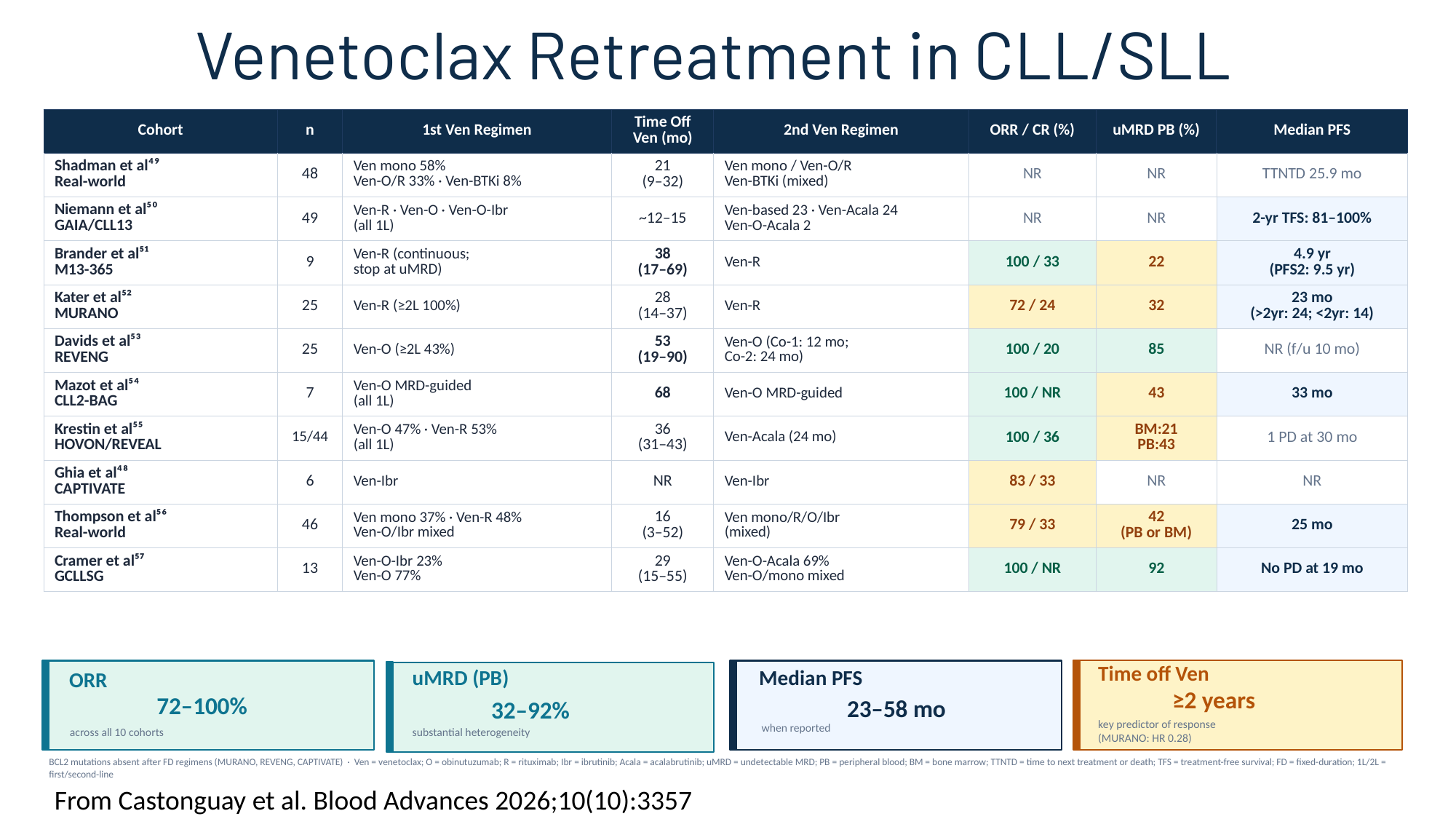

Venetoclax Retreatment in CLL/SLL
| Cohort | n | 1st Ven Regimen | Time Off Ven (mo) | 2nd Ven Regimen | ORR / CR (%) | uMRD PB (%) | Median PFS |
| --- | --- | --- | --- | --- | --- | --- | --- |
| Shadman et al⁴⁹ Real-world | 48 | Ven mono 58% Ven-O/R 33% · Ven-BTKi 8% | 21 (9–32) | Ven mono / Ven-O/R Ven-BTKi (mixed) | NR | NR | TTNTD 25.9 mo |
| Niemann et al⁵⁰ GAIA/CLL13 | 49 | Ven-R · Ven-O · Ven-O-Ibr (all 1L) | ~12–15 | Ven-based 23 · Ven-Acala 24 Ven-O-Acala 2 | NR | NR | 2-yr TFS: 81–100% |
| Brander et al⁵¹ M13-365 | 9 | Ven-R (continuous; stop at uMRD) | 38 (17–69) | Ven-R | 100 / 33 | 22 | 4.9 yr (PFS2: 9.5 yr) |
| Kater et al⁵² MURANO | 25 | Ven-R (≥2L 100%) | 28 (14–37) | Ven-R | 72 / 24 | 32 | 23 mo (>2yr: 24; <2yr: 14) |
| Davids et al⁵³ REVENG | 25 | Ven-O (≥2L 43%) | 53 (19–90) | Ven-O (Co-1: 12 mo; Co-2: 24 mo) | 100 / 20 | 85 | NR (f/u 10 mo) |
| Mazot et al⁵⁴ CLL2-BAG | 7 | Ven-O MRD-guided (all 1L) | 68 | Ven-O MRD-guided | 100 / NR | 43 | 33 mo |
| Krestin et al⁵⁵ HOVON/REVEAL | 15/44 | Ven-O 47% · Ven-R 53% (all 1L) | 36 (31–43) | Ven-Acala (24 mo) | 100 / 36 | BM:21 PB:43 | 1 PD at 30 mo |
| Ghia et al⁴⁸ CAPTIVATE | 6 | Ven-Ibr | NR | Ven-Ibr | 83 / 33 | NR | NR |
| Thompson et al⁵⁶ Real-world | 46 | Ven mono 37% · Ven-R 48% Ven-O/Ibr mixed | 16 (3–52) | Ven mono/R/O/Ibr (mixed) | 79 / 33 | 42 (PB or BM) | 25 mo |
| Cramer et al⁵⁷ GCLLSG | 13 | Ven-O-Ibr 23% Ven-O 77% | 29 (15–55) | Ven-O-Acala 69% Ven-O/mono mixed | 100 / NR | 92 | No PD at 19 mo |

Time off Ven

uMRD (PB)
Median PFS
ORR
≥2 years
72–100%
23–58 mo
32–92%
when reported
key predictor of response
(MURANO: HR 0.28)
across all 10 cohorts
substantial heterogeneity
BCL2 mutations absent after FD regimens (MURANO, REVENG, CAPTIVATE)  ·  Ven = venetoclax; O = obinutuzumab; R = rituximab; Ibr = ibrutinib; Acala = acalabrutinib; uMRD = undetectable MRD; PB = peripheral blood; BM = bone marrow; TTNTD = time to next treatment or death; TFS = treatment-free survival; FD = fixed-duration; 1L/2L = first/second-line
From Castonguay et al. Blood Advances 2026;10(10):3357